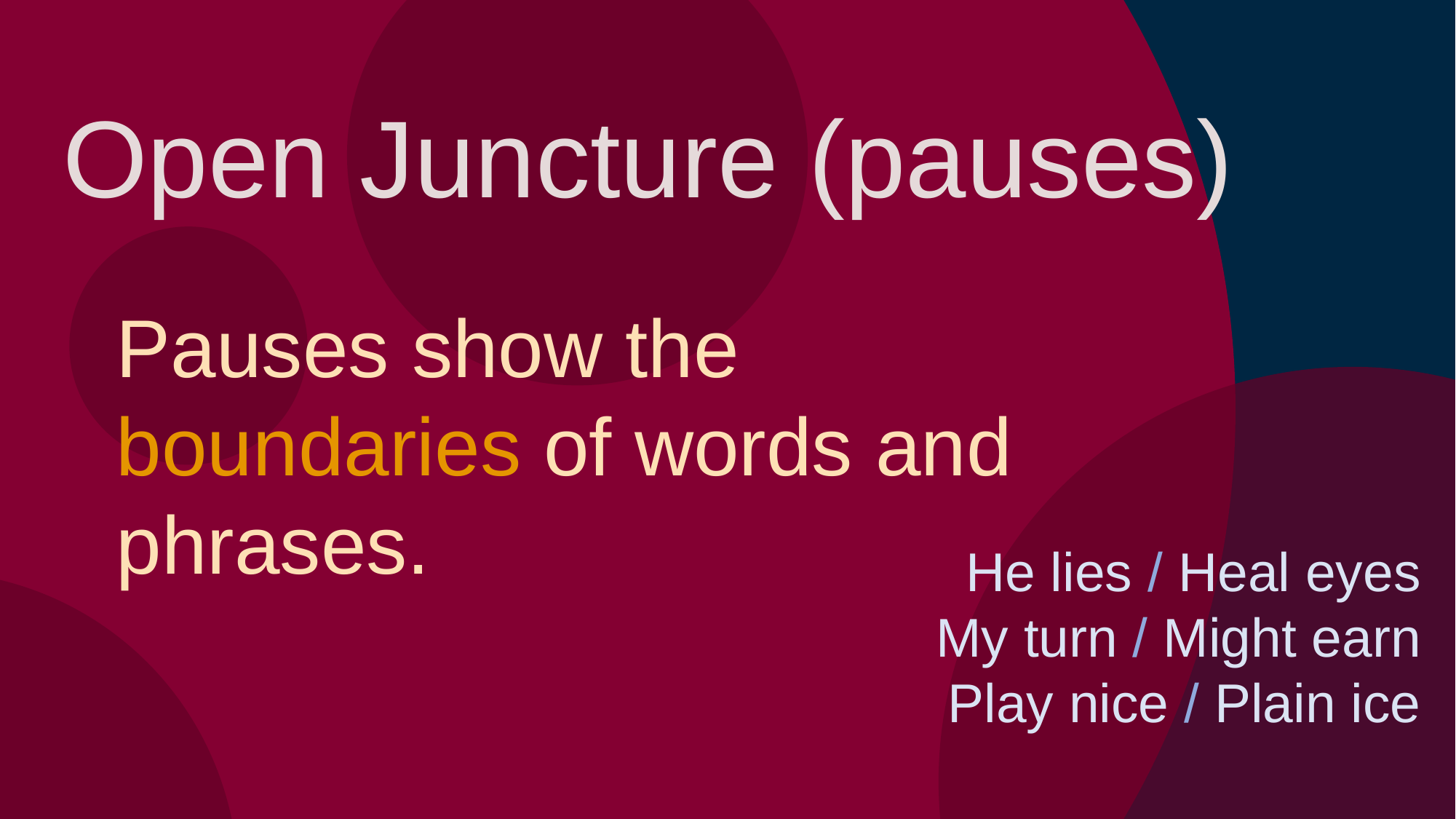

Open Juncture (pauses)

Pauses show the boundaries of words and phrases.

He lies / Heal eyes
My turn / Might earn
Play nice / Plain ice